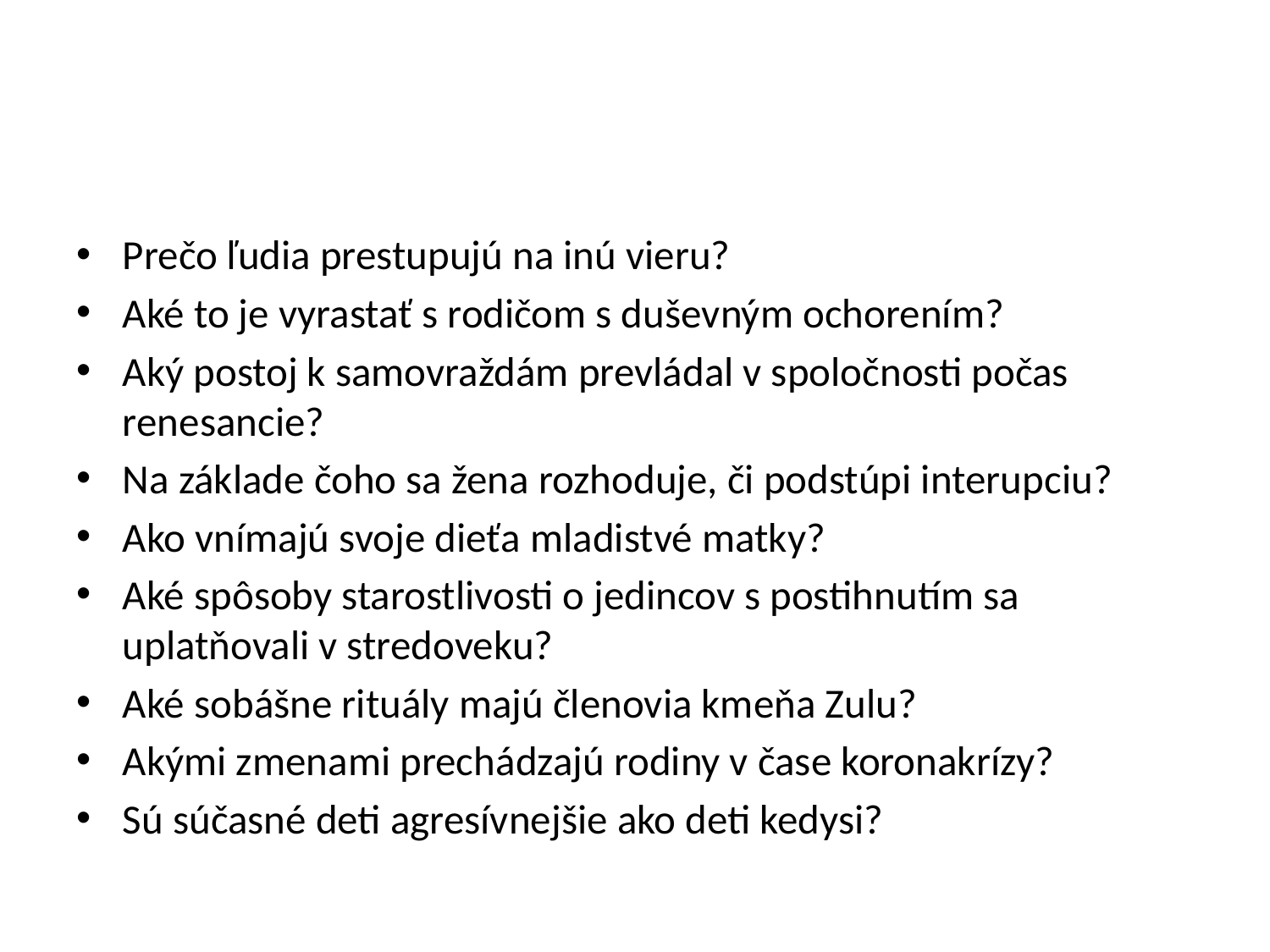

#
Prečo ľudia prestupujú na inú vieru?
Aké to je vyrastať s rodičom s duševným ochorením?
Aký postoj k samovraždám prevládal v spoločnosti počas renesancie?
Na základe čoho sa žena rozhoduje, či podstúpi interupciu?
Ako vnímajú svoje dieťa mladistvé matky?
Aké spôsoby starostlivosti o jedincov s postihnutím sa uplatňovali v stredoveku?
Aké sobášne rituály majú členovia kmeňa Zulu?
Akými zmenami prechádzajú rodiny v čase koronakrízy?
Sú súčasné deti agresívnejšie ako deti kedysi?